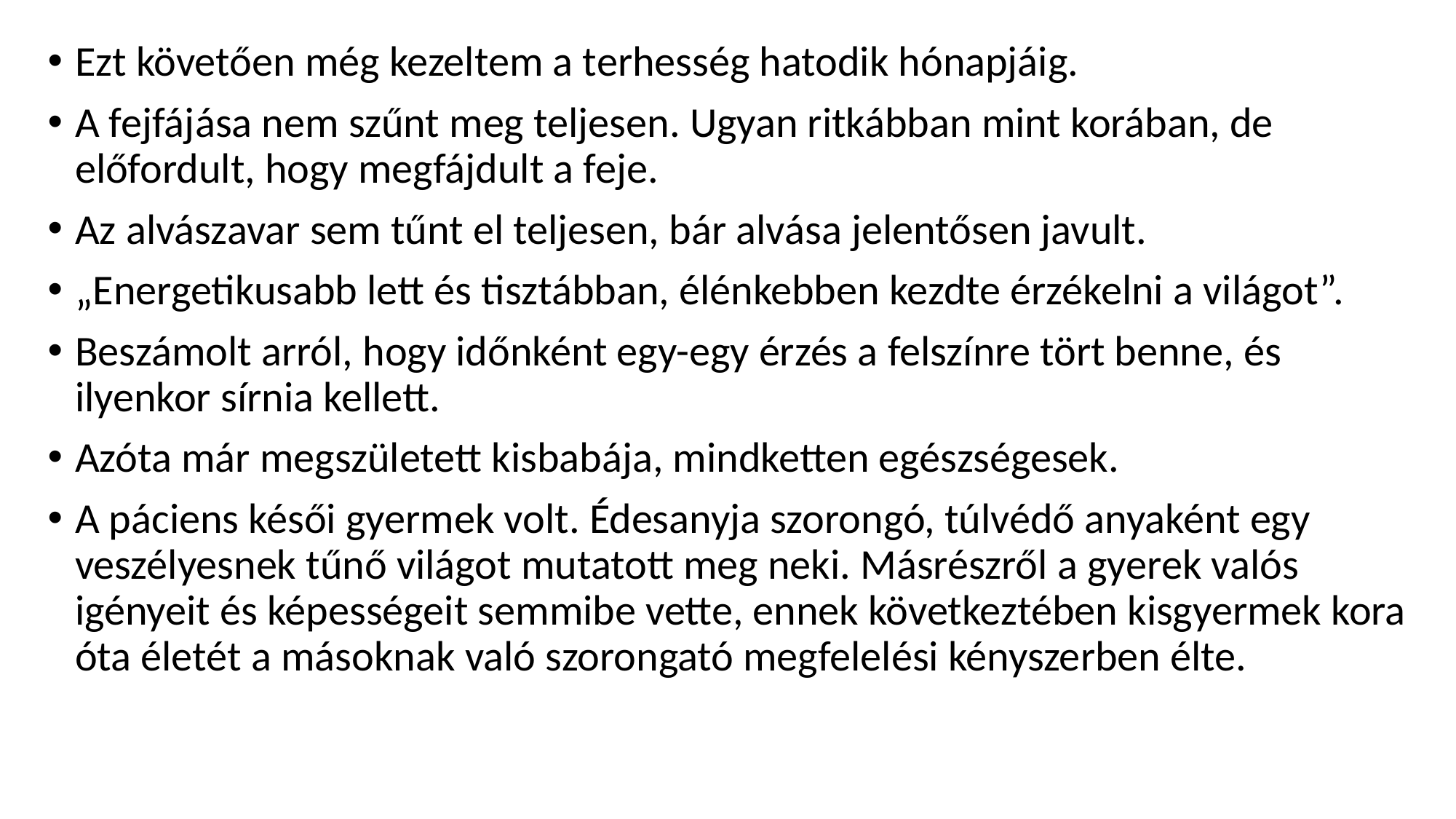

Ezt követően még kezeltem a terhesség hatodik hónapjáig.
A fejfájása nem szűnt meg teljesen. Ugyan ritkábban mint korában, de előfordult, hogy megfájdult a feje.
Az alvászavar sem tűnt el teljesen, bár alvása jelentősen javult.
„Energetikusabb lett és tisztábban, élénkebben kezdte érzékelni a világot”.
Beszámolt arról, hogy időnként egy-egy érzés a felszínre tört benne, és ilyenkor sírnia kellett.
Azóta már megszületett kisbabája, mindketten egészségesek.
A páciens késői gyermek volt. Édesanyja szorongó, túlvédő anyaként egy veszélyesnek tűnő világot mutatott meg neki. Másrészről a gyerek valós igényeit és képességeit semmibe vette, ennek következtében kisgyermek kora óta életét a másoknak való szorongató megfelelési kényszerben élte.